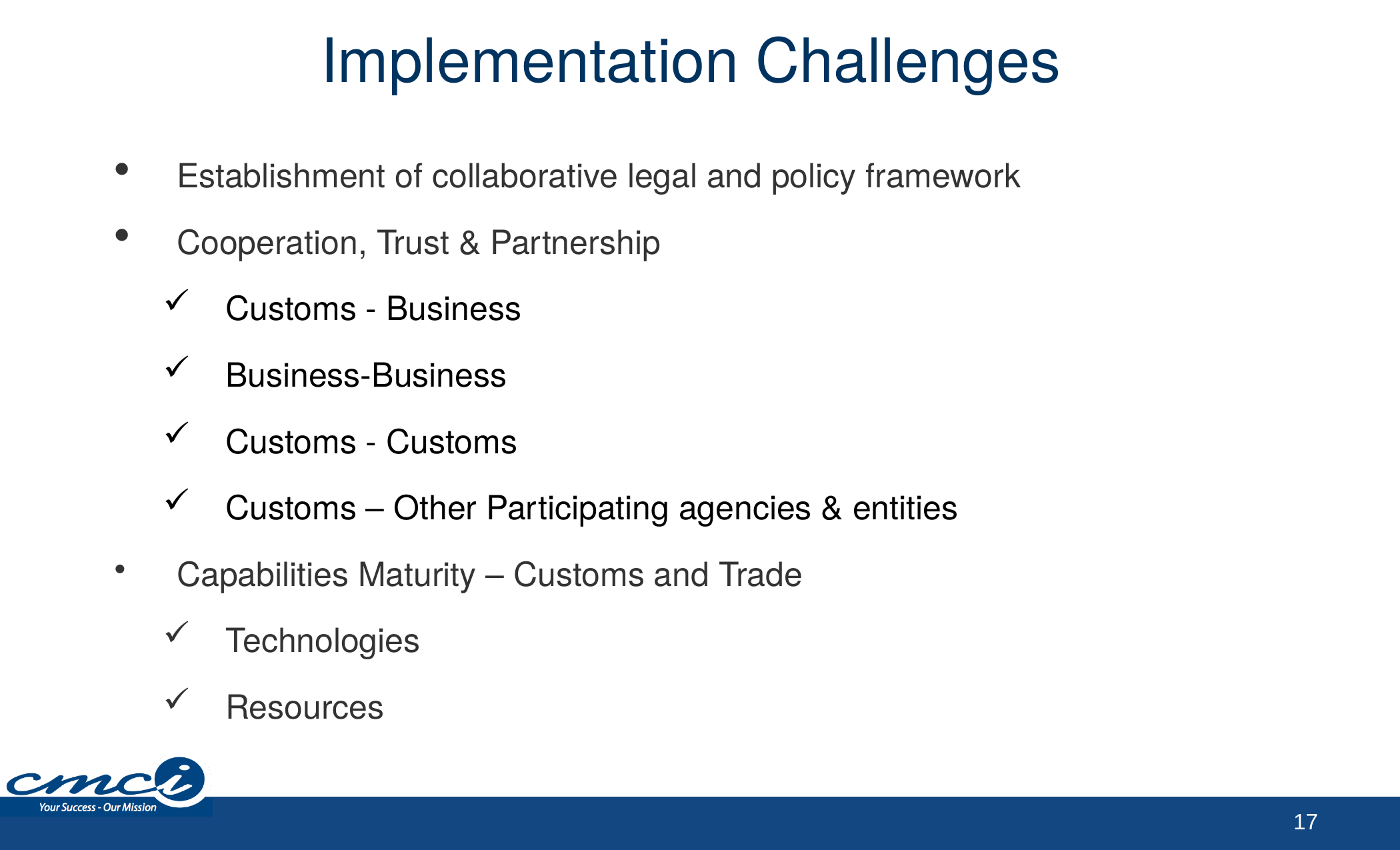

# Implementation Challenges
Establishment of collaborative legal and policy framework
Cooperation, Trust & Partnership
Customs - Business
Business-Business
Customs - Customs
Customs – Other Participating agencies & entities
Capabilities Maturity – Customs and Trade
Technologies
Resources
17